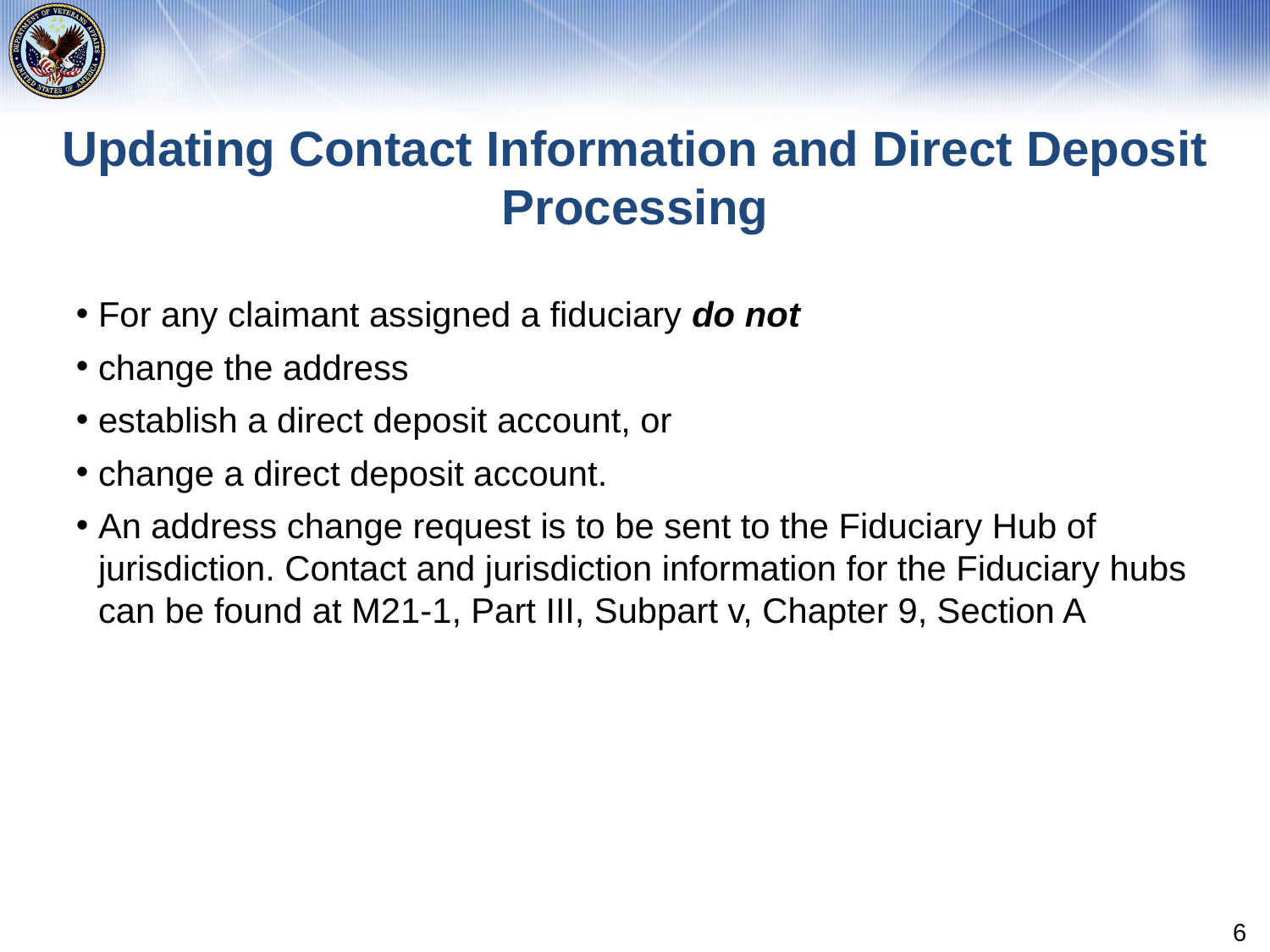

# Updating Contact Information and Direct Deposit Processing
For any claimant assigned a fiduciary do not
change the address
establish a direct deposit account, or
change a direct deposit account.
An address change request is to be sent to the Fiduciary Hub of jurisdiction. Contact and jurisdiction information for the Fiduciary hubs can be found at M21-1, Part III, Subpart v, Chapter 9, Section A

6